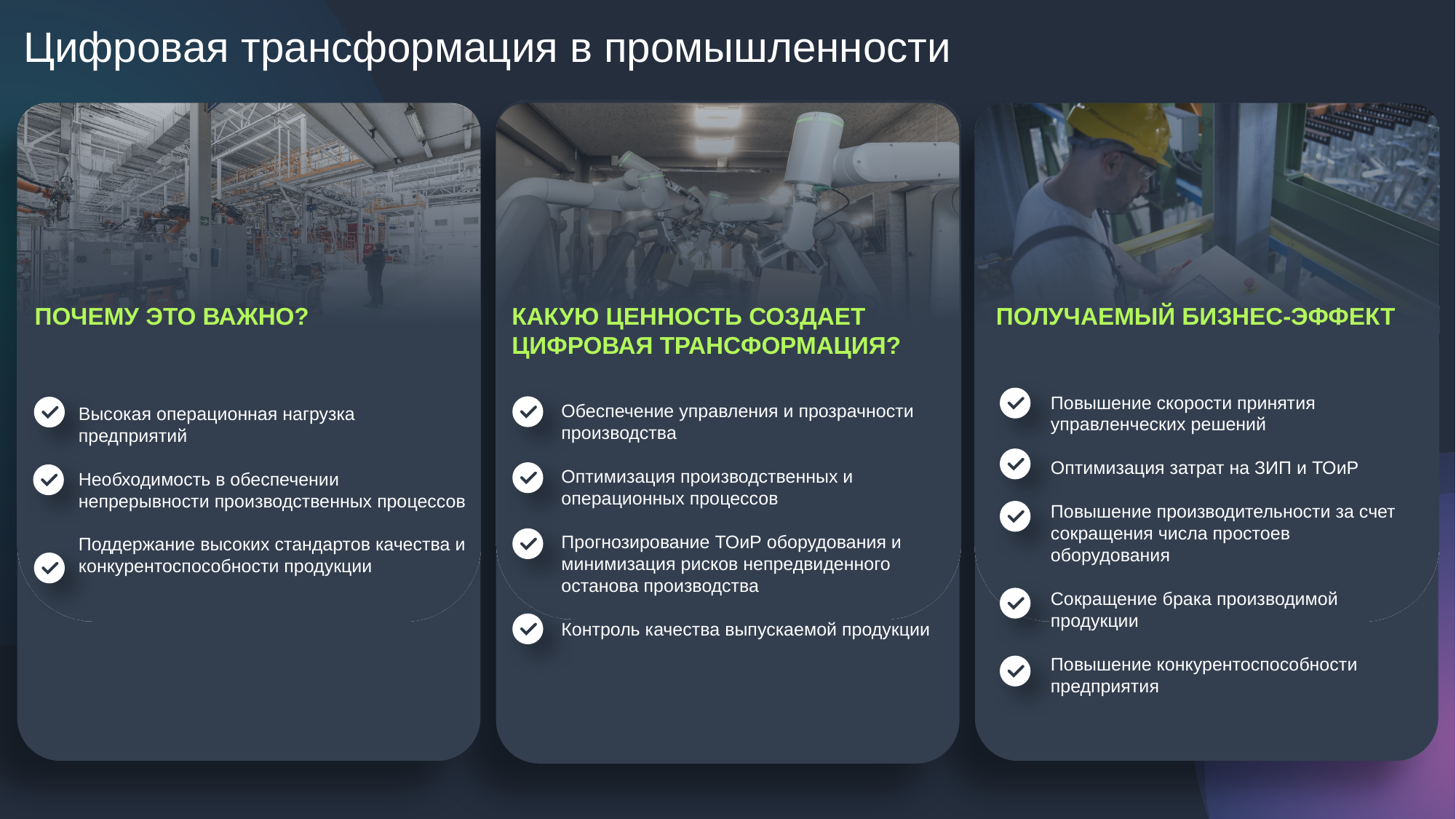

Цифровая трансформация в промышленности

ПОЧЕМУ ЭТО ВАЖНО?
КАКУЮ ЦЕННОСТЬ СОЗДАЕТ ЦИФРОВАЯ ТРАНСФОРМАЦИЯ?
ПОЛУЧАЕМЫЙ БИЗНЕС-ЭФФЕКТ
Повышение скорости принятия управленческих решений

Оптимизация затрат на ЗИП и ТОиР

Повышение производительности за счет сокращения числа простоев оборудования

Сокращение брака производимой продукции

Повышение конкурентоспособности предприятия

Обеспечение управления и прозрачности производства

Оптимизация производственных и операционных процессов

Прогнозирование ТОиР оборудования и минимизация рисков непредвиденного останова производства

Контроль качества выпускаемой продукции

Высокая операционная нагрузка предприятий

Необходимость в обеспечении непрерывности производственных процессов

Поддержание высоких стандартов качества и конкурентоспособности продукции